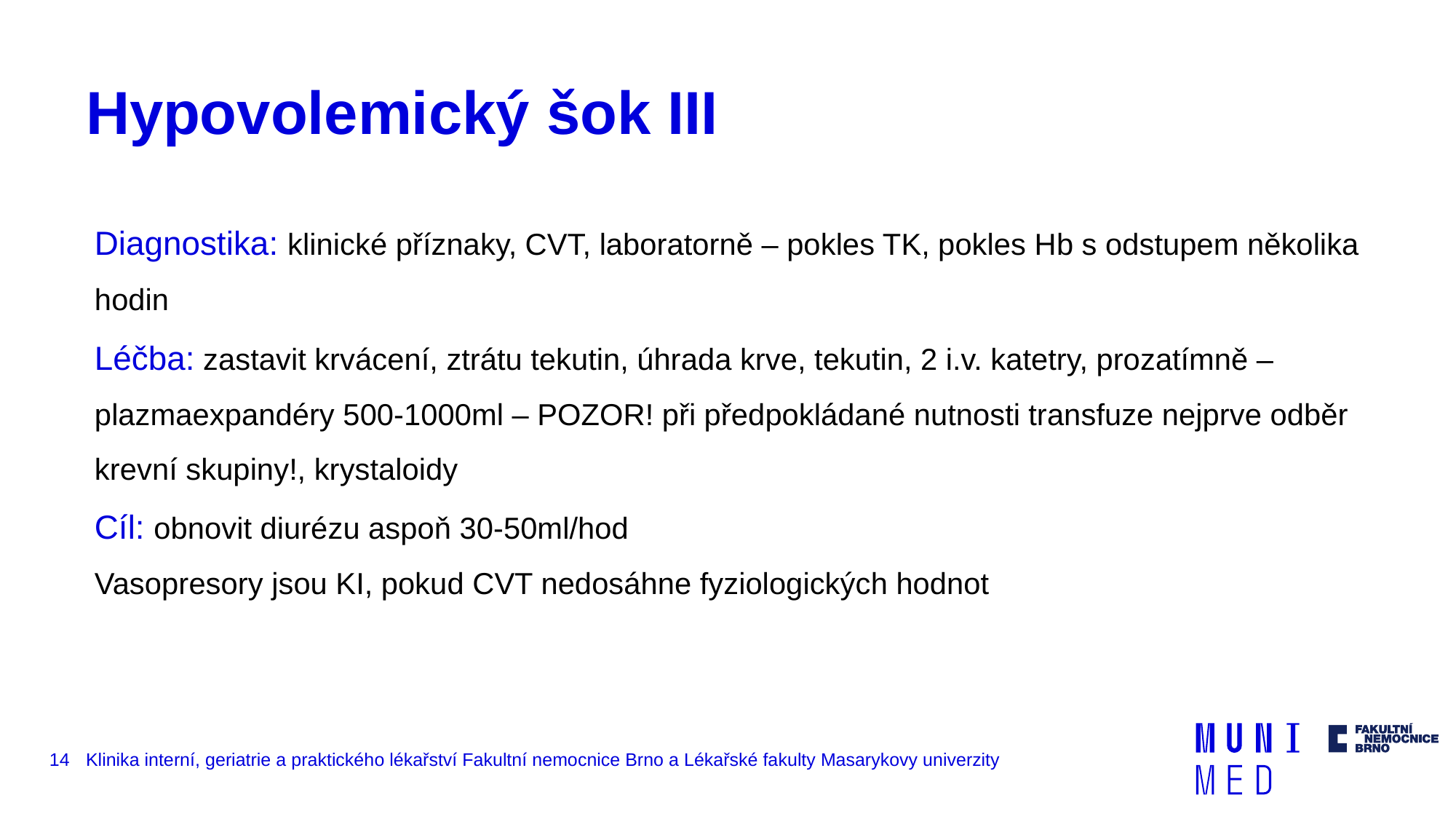

# Hypovolemický šok III
Diagnostika: klinické příznaky, CVT, laboratorně – pokles TK, pokles Hb s odstupem několika hodin
Léčba: zastavit krvácení, ztrátu tekutin, úhrada krve, tekutin, 2 i.v. katetry, prozatímně – plazmaexpandéry 500-1000ml – POZOR! při předpokládané nutnosti transfuze nejprve odběr krevní skupiny!, krystaloidy
Cíl: obnovit diurézu aspoň 30-50ml/hod
Vasopresory jsou KI, pokud CVT nedosáhne fyziologických hodnot
14
Klinika interní, geriatrie a praktického lékařství Fakultní nemocnice Brno a Lékařské fakulty Masarykovy univerzity